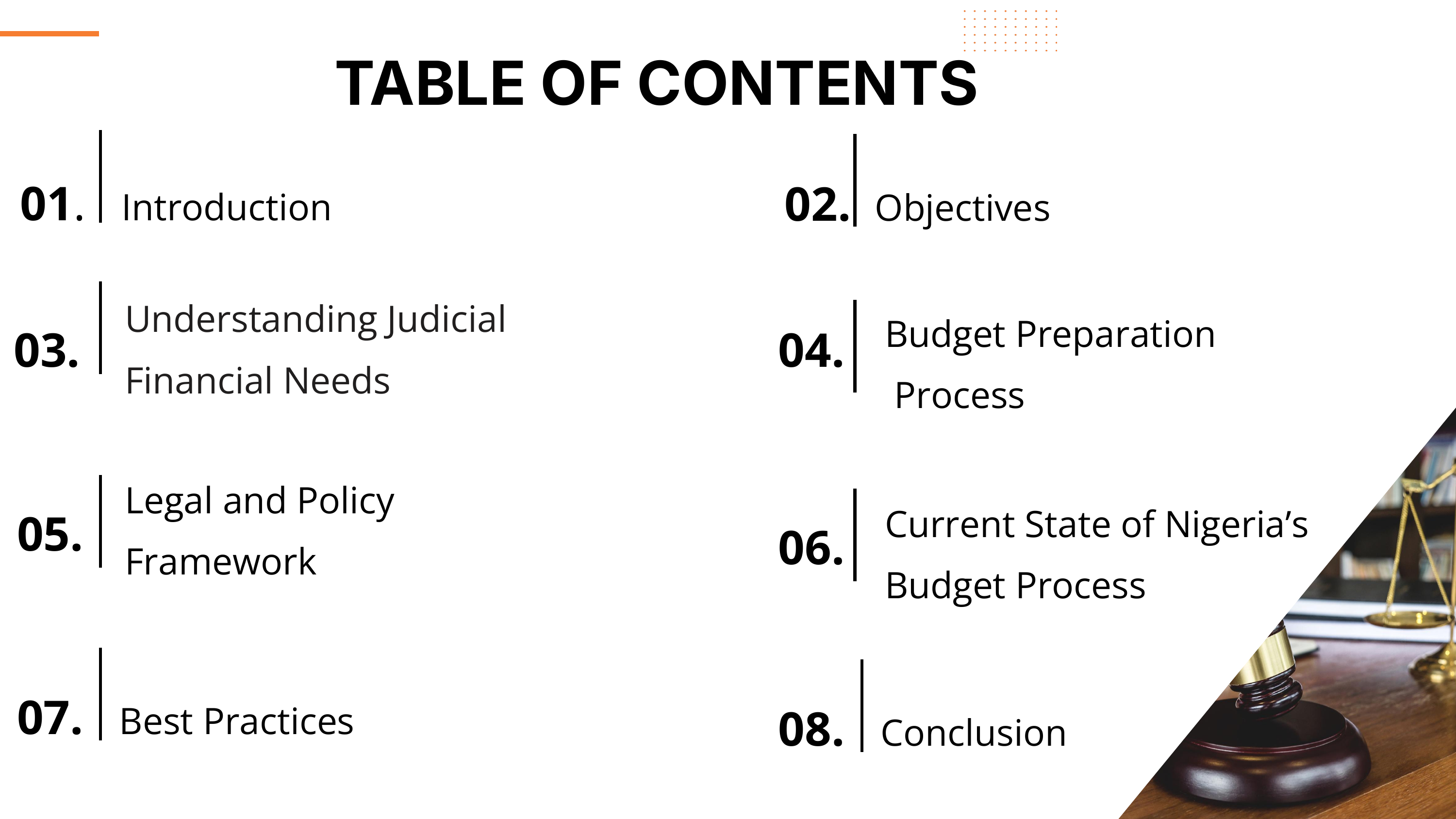

TABLE OF CONTENTS
01.   Introduction
02.  Objectives
Understanding Judicial      Financial Needs
Budget Preparation
 Process
03.
04.

Legal and Policy
Framework

05.
Current State of Nigeria’s Budget Process
06.

07.   Best Practices
08.   Conclusion